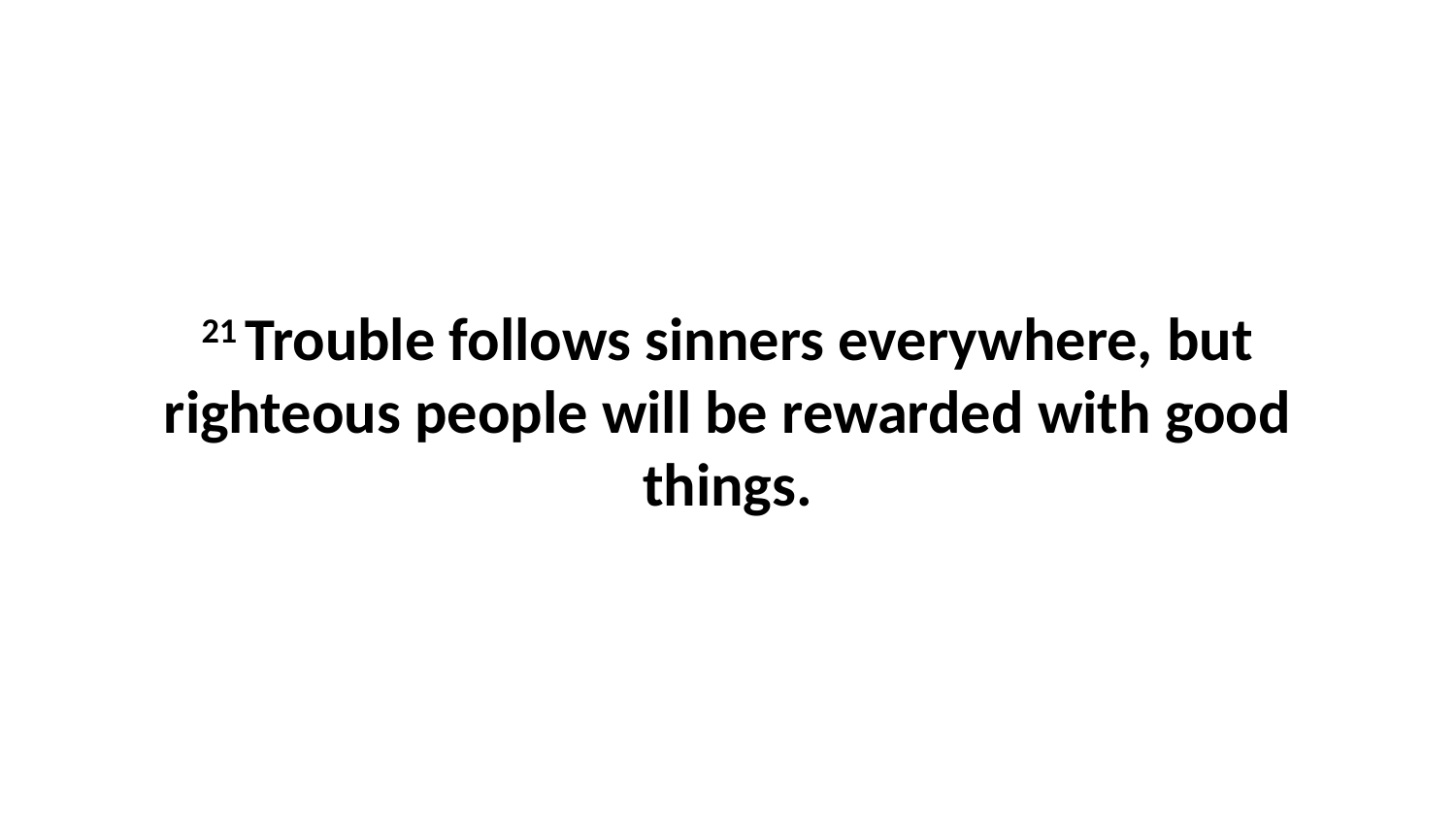

21 Trouble follows sinners everywhere, but righteous people will be rewarded with good things.